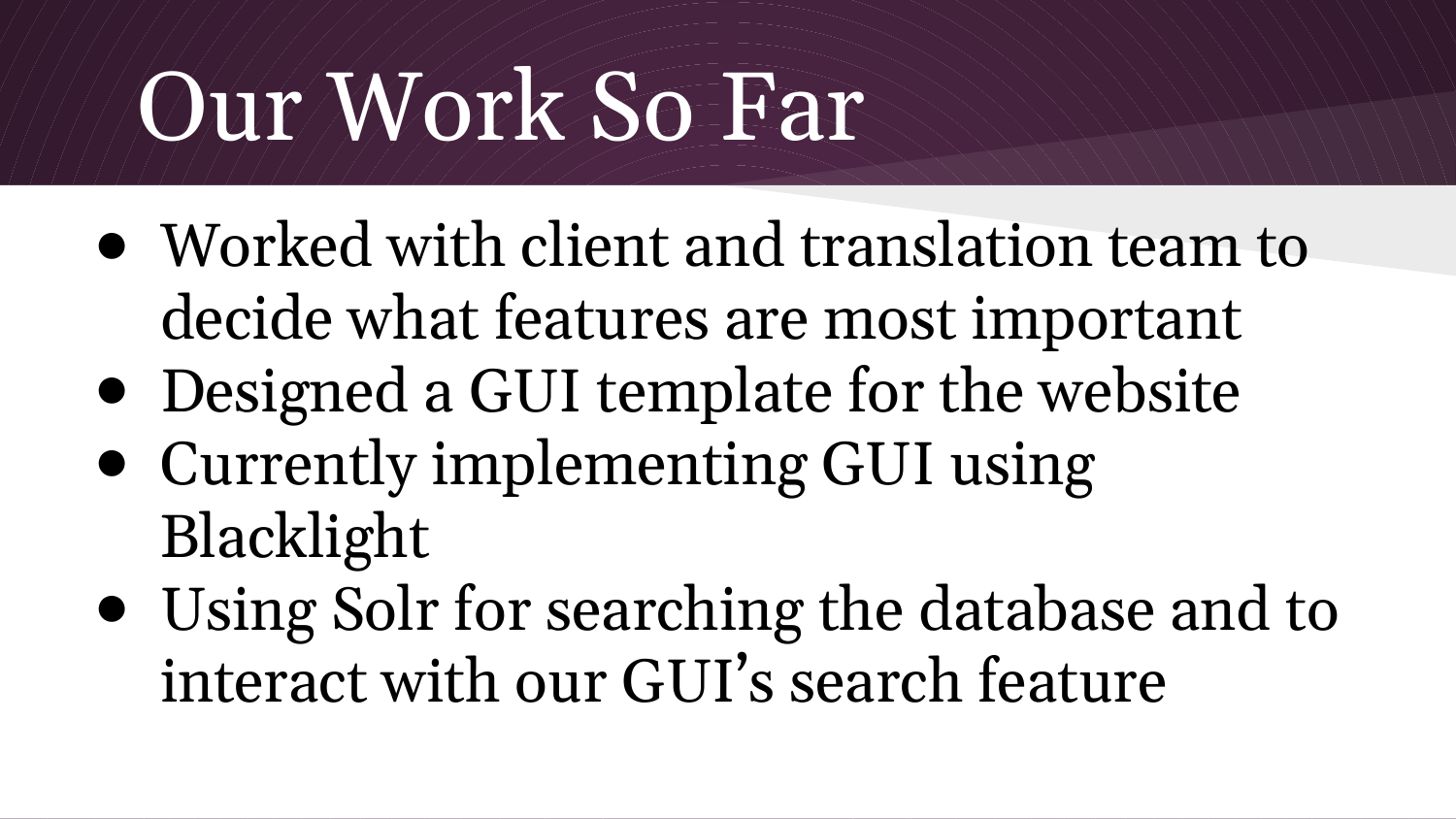

# Our Work So Far
Worked with client and translation team to decide what features are most important
Designed a GUI template for the website
Currently implementing GUI using Blacklight
Using Solr for searching the database and to interact with our GUI’s search feature